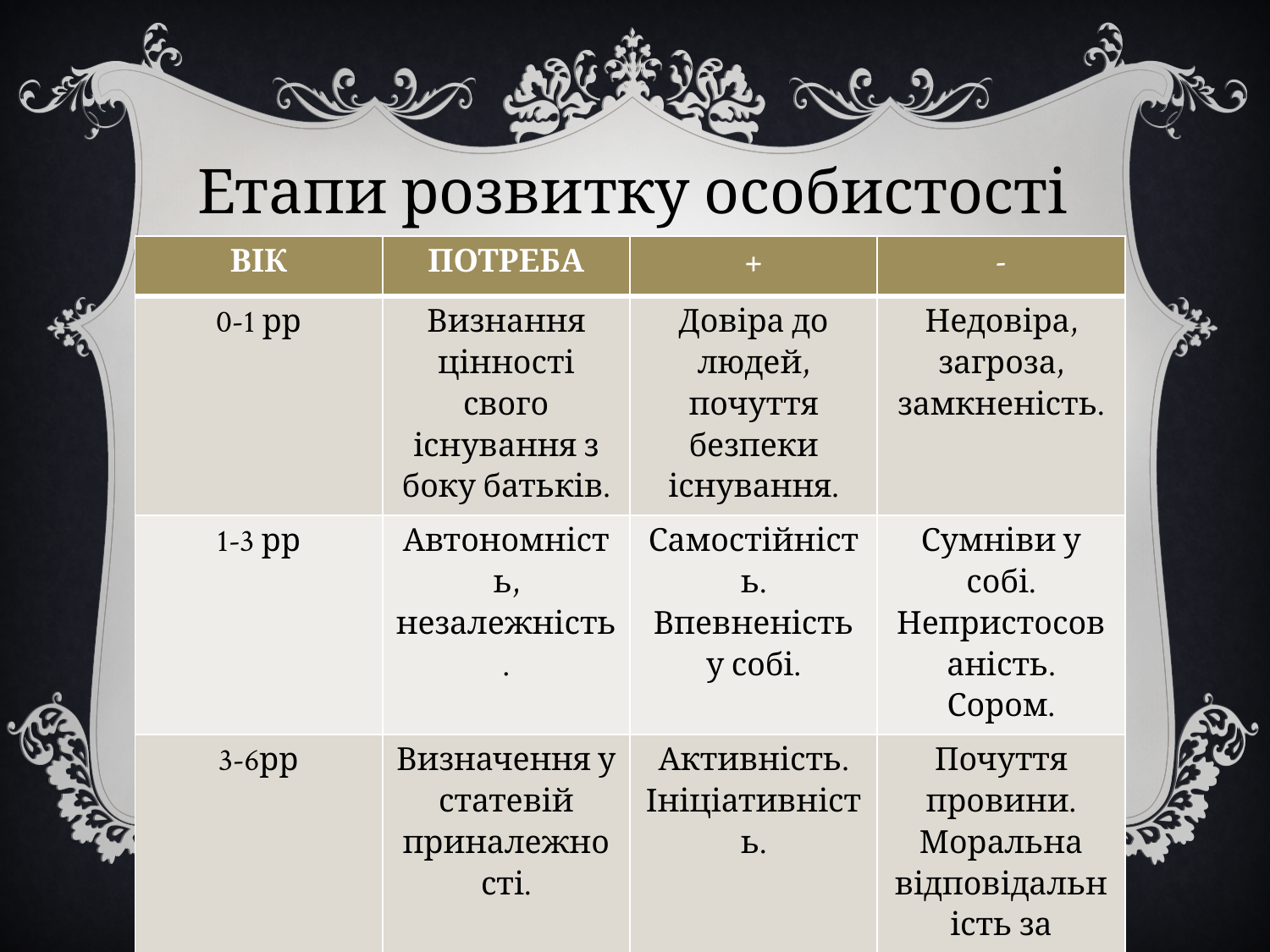

Етапи розвитку особистості
| ВІК | ПОТРЕБА | + | - |
| --- | --- | --- | --- |
| 0-1 рр | Визнання цінності свого існування з боку батьків. | Довіра до людей, почуття безпеки існування. | Недовіра, загроза, замкненість. |
| 1-3 рр | Автономність, незалежність. | Самостійність. Впевненість у собі. | Сумніви у собі. Непристосованість. Сором. |
| 3-6рр | Визначення у статевій приналежності. | Активність. Ініціативність. | Почуття провини. Моральна відповідальність за бажання. |